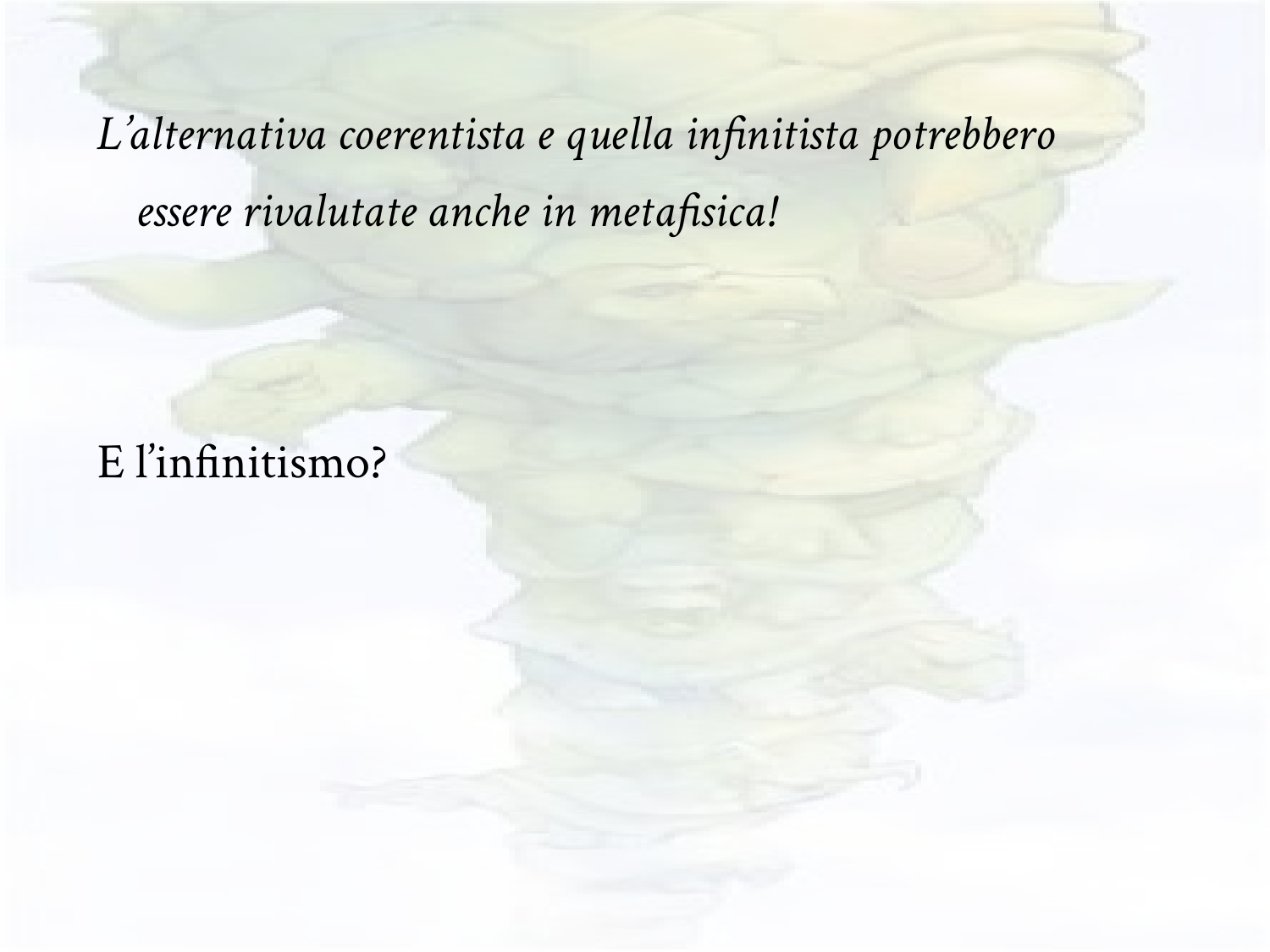

L’alternativa coerentista e quella infinitista potrebbero essere rivalutate anche in metafisica!

E l’infinitismo?

17
Turtles All the Way Down